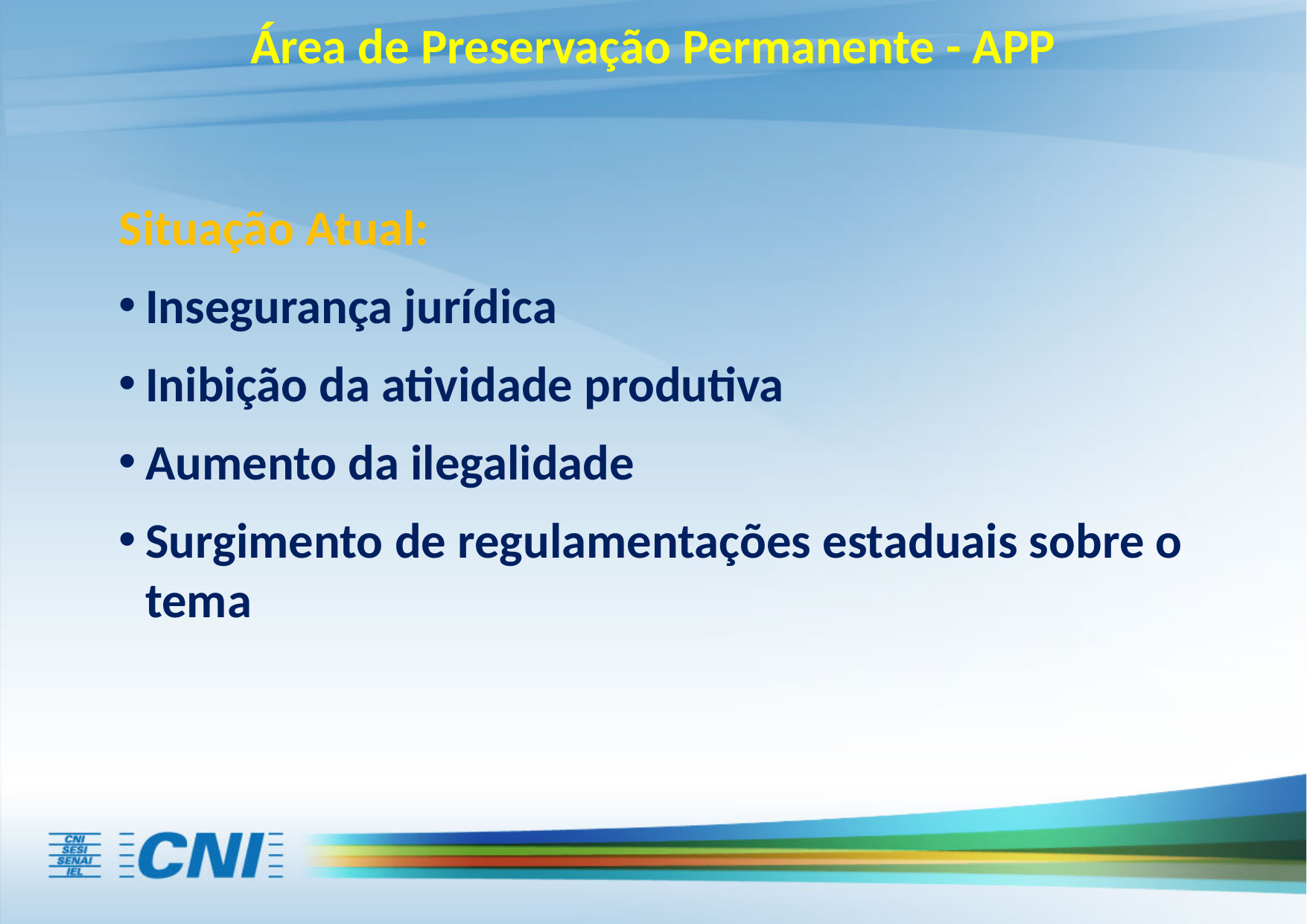

Área de Preservação Permanente - APP
Situação Atual:
Insegurança jurídica
Inibição da atividade produtiva
Aumento da ilegalidade
Surgimento de regulamentações estaduais sobre o tema